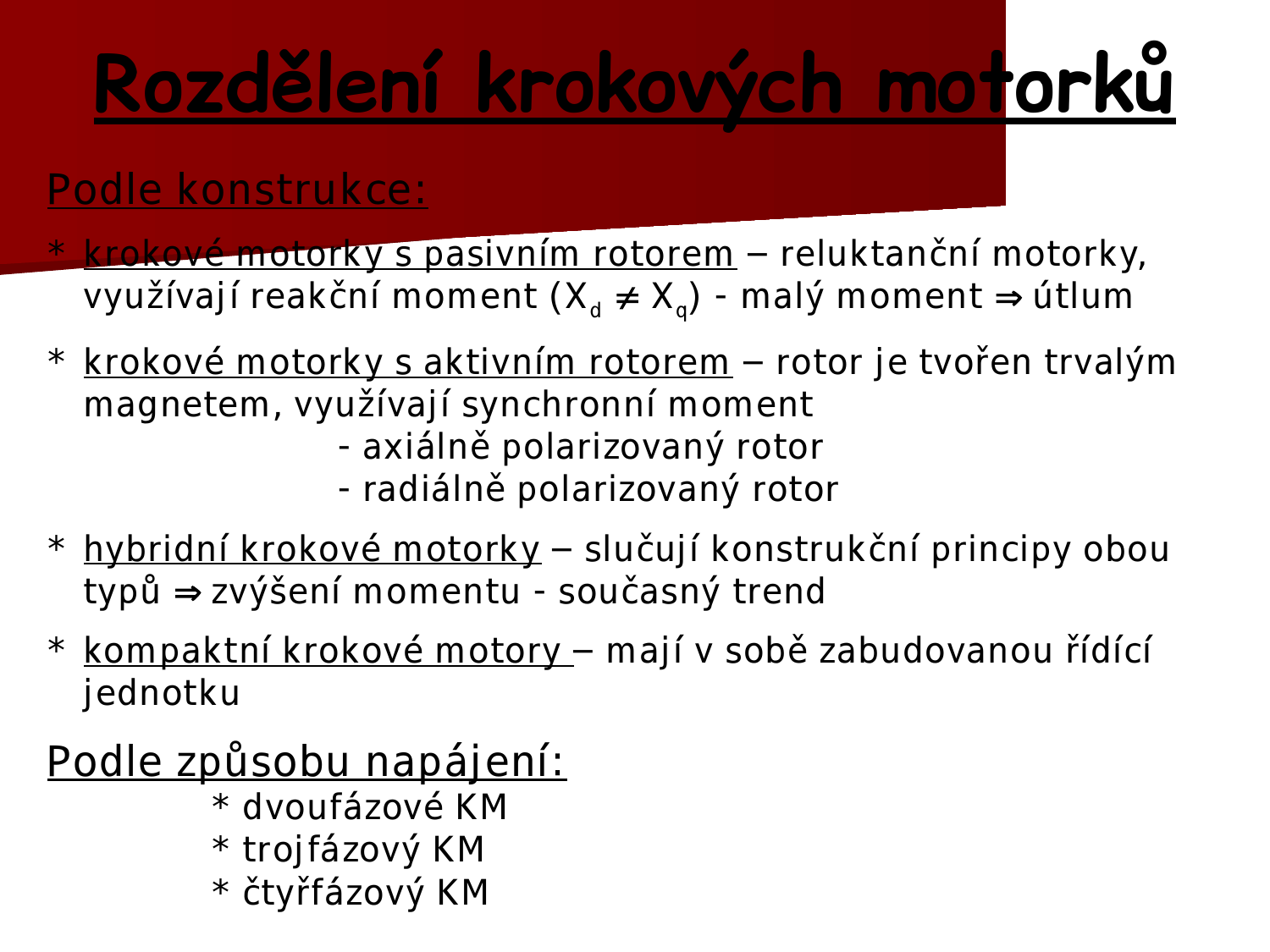

Rozdělení krokových motorků
Podle konstrukce:
*	krokové motorky s pasivním rotorem – reluktanční motorky, využívají reakční moment (Xd ≠ Xq) - malý moment ⇒ útlum
*	krokové motorky s aktivním rotorem – rotor je tvořen trvalým magnetem, využívají synchronní moment
			- axiálně polarizovaný rotor
			- radiálně polarizovaný rotor
*	hybridní krokové motorky – slučují konstrukční principy obou typů ⇒ zvýšení momentu - současný trend
*	kompaktní krokové motory – mají v sobě zabudovanou řídící jednotku
Podle způsobu napájení:
		* dvoufázové KM
		* trojfázový KM
		* čtyřfázový KM